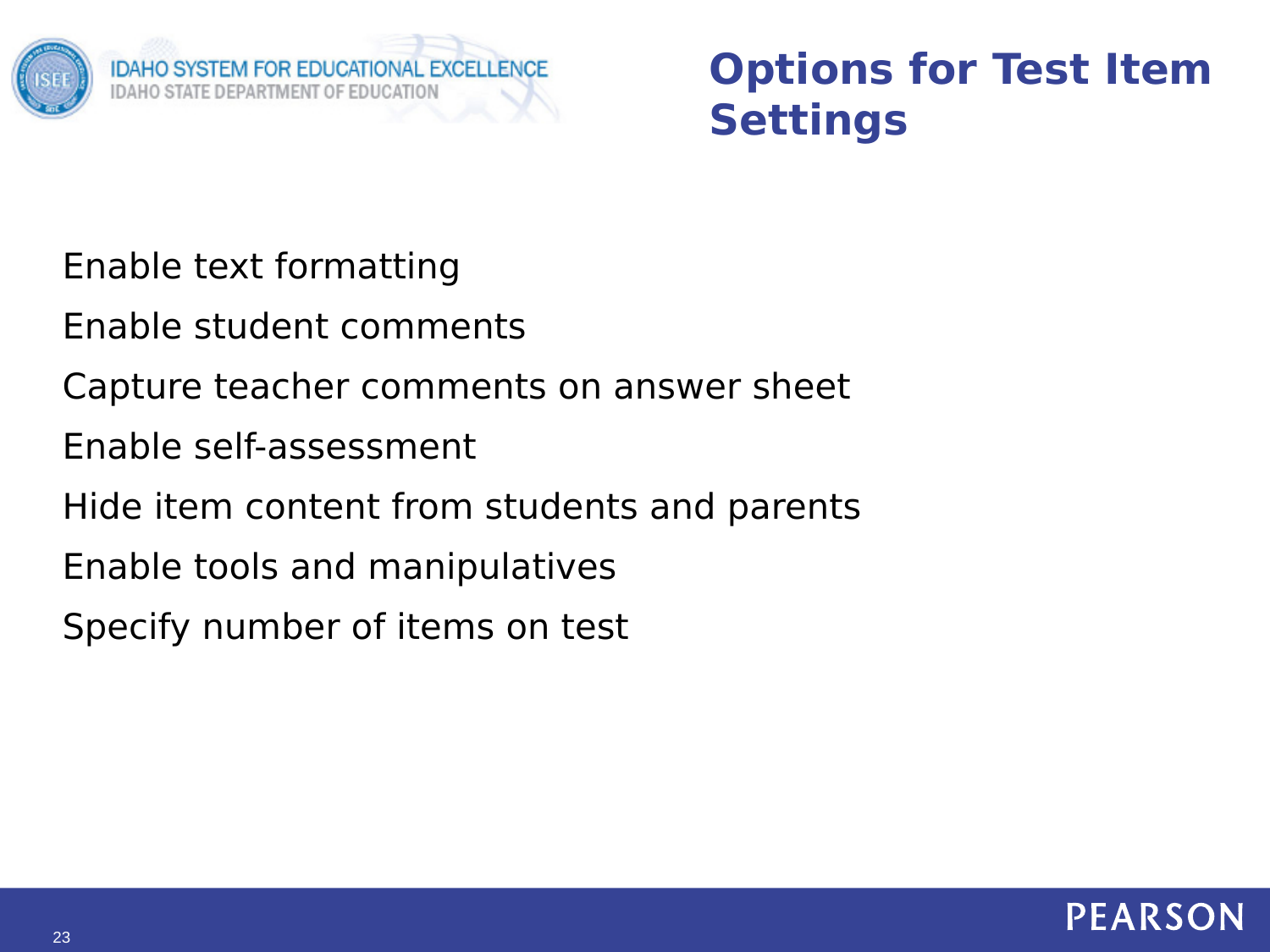

# Options for Test Item Settings
Enable text formatting
Enable student comments
Capture teacher comments on answer sheet
Enable self-assessment
Hide item content from students and parents
Enable tools and manipulatives
Specify number of items on test
23